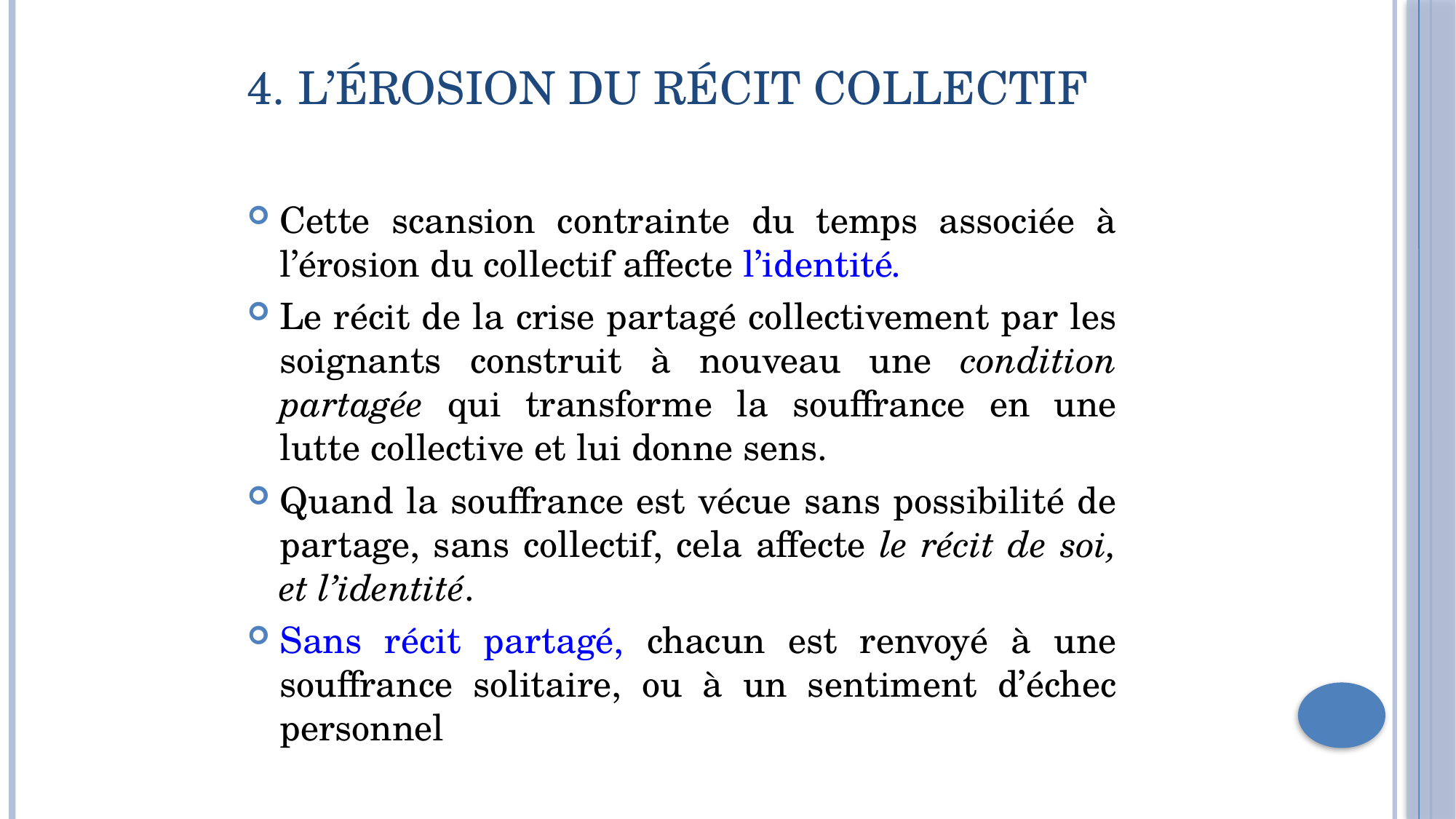

# 4. L’érosion du récit collectif
Cette scansion contrainte du temps associée à l’érosion du collectif affecte l’identité.
Le récit de la crise partagé collectivement par les soignants construit à nouveau une condition partagée qui transforme la souffrance en une lutte collective et lui donne sens.
Quand la souffrance est vécue sans possibilité de partage, sans collectif, cela affecte le récit de soi, et l’identité.
Sans récit partagé, chacun est renvoyé à une souffrance solitaire, ou à un sentiment d’échec personnel